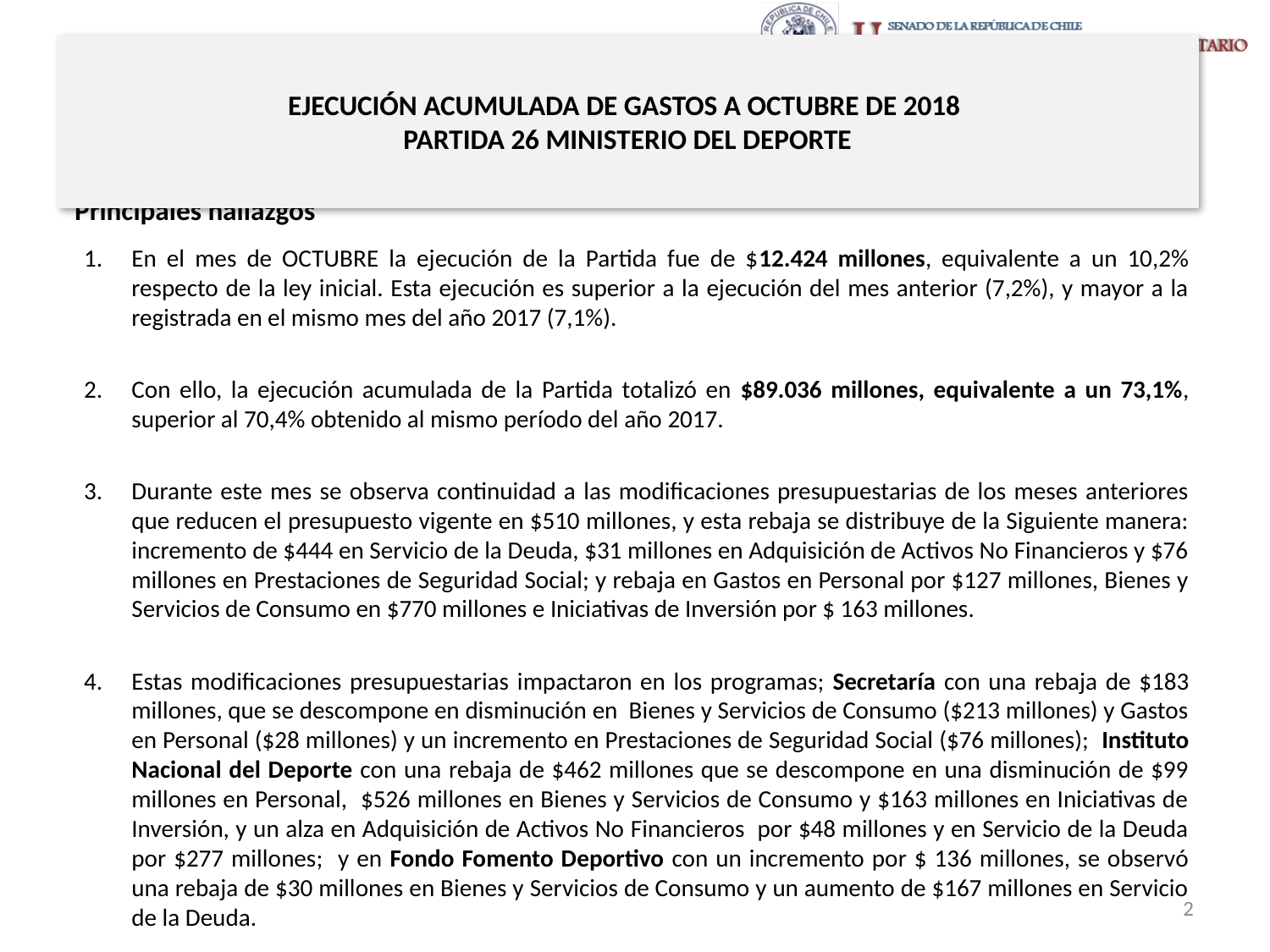

# EJECUCIÓN ACUMULADA DE GASTOS A OCTUBRE DE 2018 PARTIDA 26 MINISTERIO DEL DEPORTE
Principales hallazgos

En el mes de OCTUBRE la ejecución de la Partida fue de $12.424 millones, equivalente a un 10,2% respecto de la ley inicial. Esta ejecución es superior a la ejecución del mes anterior (7,2%), y mayor a la registrada en el mismo mes del año 2017 (7,1%).
Con ello, la ejecución acumulada de la Partida totalizó en $89.036 millones, equivalente a un 73,1%, superior al 70,4% obtenido al mismo período del año 2017.
Durante este mes se observa continuidad a las modificaciones presupuestarias de los meses anteriores que reducen el presupuesto vigente en $510 millones, y esta rebaja se distribuye de la Siguiente manera: incremento de $444 en Servicio de la Deuda, $31 millones en Adquisición de Activos No Financieros y $76 millones en Prestaciones de Seguridad Social; y rebaja en Gastos en Personal por $127 millones, Bienes y Servicios de Consumo en $770 millones e Iniciativas de Inversión por $ 163 millones.
Estas modificaciones presupuestarias impactaron en los programas; Secretaría con una rebaja de $183 millones, que se descompone en disminución en  Bienes y Servicios de Consumo ($213 millones) y Gastos en Personal ($28 millones) y un incremento en Prestaciones de Seguridad Social ($76 millones);  Instituto Nacional del Deporte con una rebaja de $462 millones que se descompone en una disminución de $99 millones en Personal,  $526 millones en Bienes y Servicios de Consumo y $163 millones en Iniciativas de Inversión, y un alza en Adquisición de Activos No Financieros  por $48 millones y en Servicio de la Deuda por $277 millones;  y en Fondo Fomento Deportivo con un incremento por $ 136 millones, se observó una rebaja de $30 millones en Bienes y Servicios de Consumo y un aumento de $167 millones en Servicio de la Deuda.
2